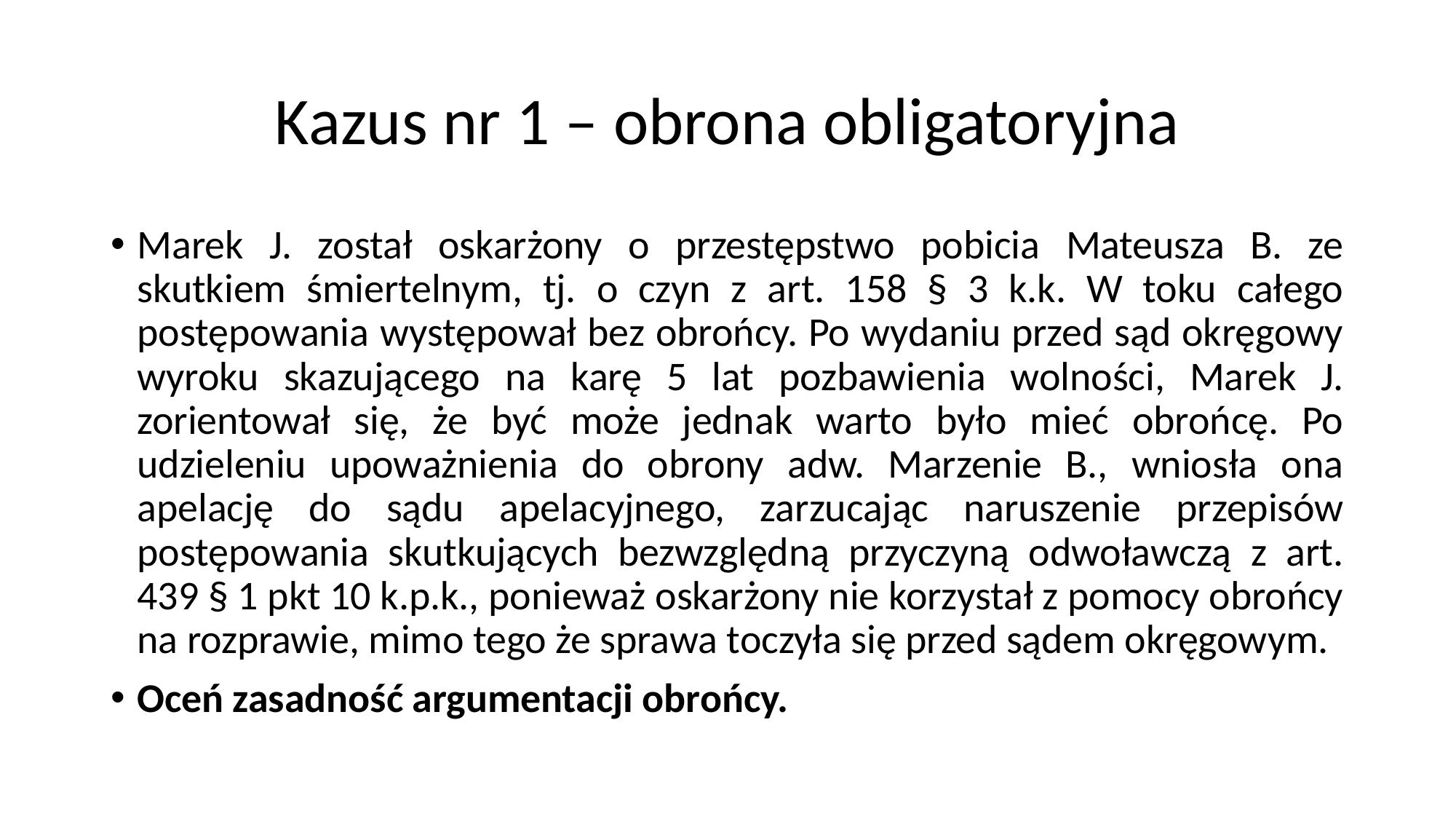

# Kazus nr 1 – obrona obligatoryjna
Marek J. został oskarżony o przestępstwo pobicia Mateusza B. ze skutkiem śmiertelnym, tj. o czyn z art. 158 § 3 k.k. W toku całego postępowania występował bez obrońcy. Po wydaniu przed sąd okręgowy wyroku skazującego na karę 5 lat pozbawienia wolności, Marek J. zorientował się, że być może jednak warto było mieć obrońcę. Po udzieleniu upoważnienia do obrony adw. Marzenie B., wniosła ona apelację do sądu apelacyjnego, zarzucając naruszenie przepisów postępowania skutkujących bezwzględną przyczyną odwoławczą z art. 439 § 1 pkt 10 k.p.k., ponieważ oskarżony nie korzystał z pomocy obrońcy na rozprawie, mimo tego że sprawa toczyła się przed sądem okręgowym.
Oceń zasadność argumentacji obrońcy.